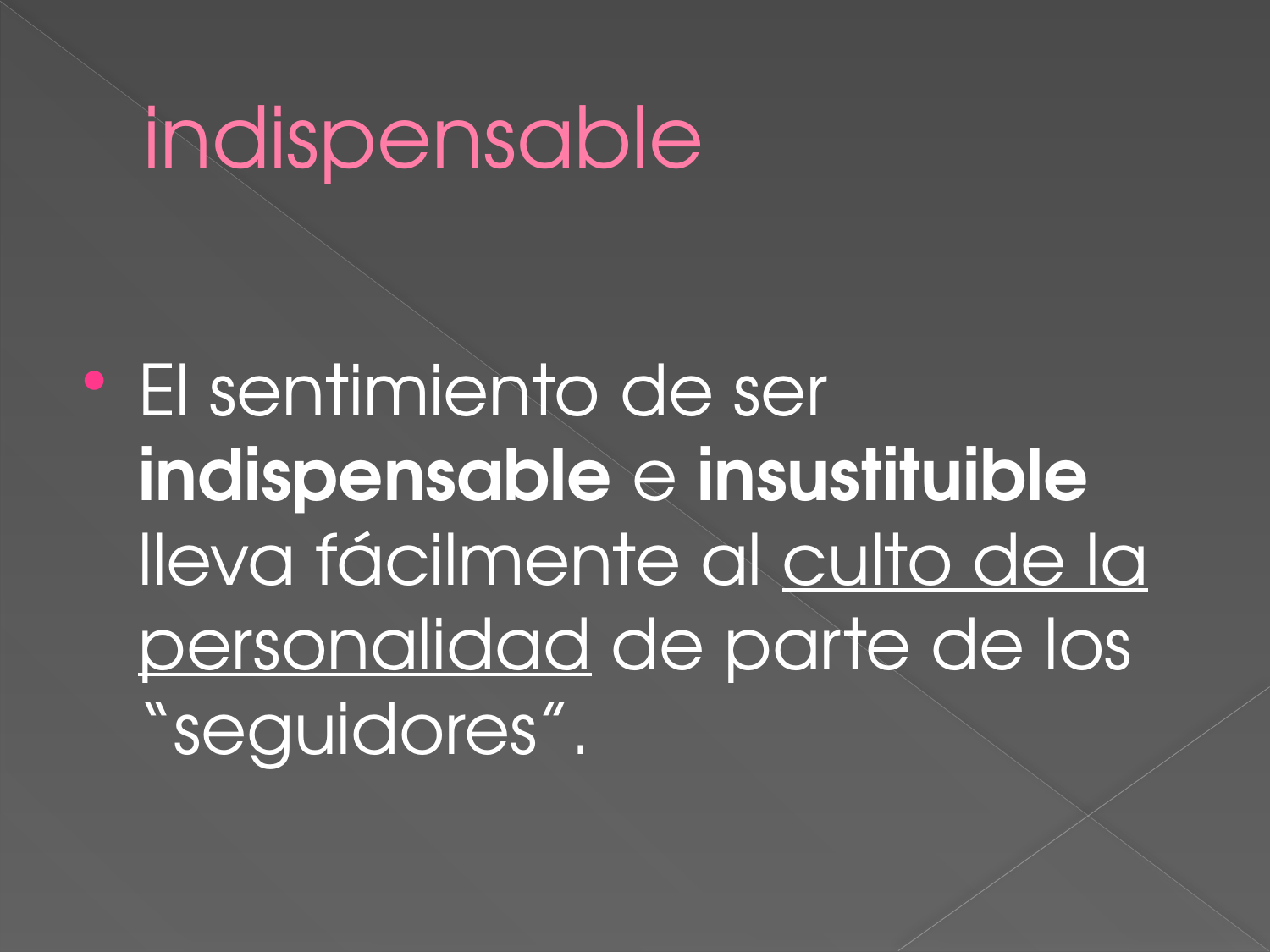

# indispensable

El sentimiento de ser indispensable e insustituible lleva fácilmente al culto de la personalidad de parte de los “seguidores”.